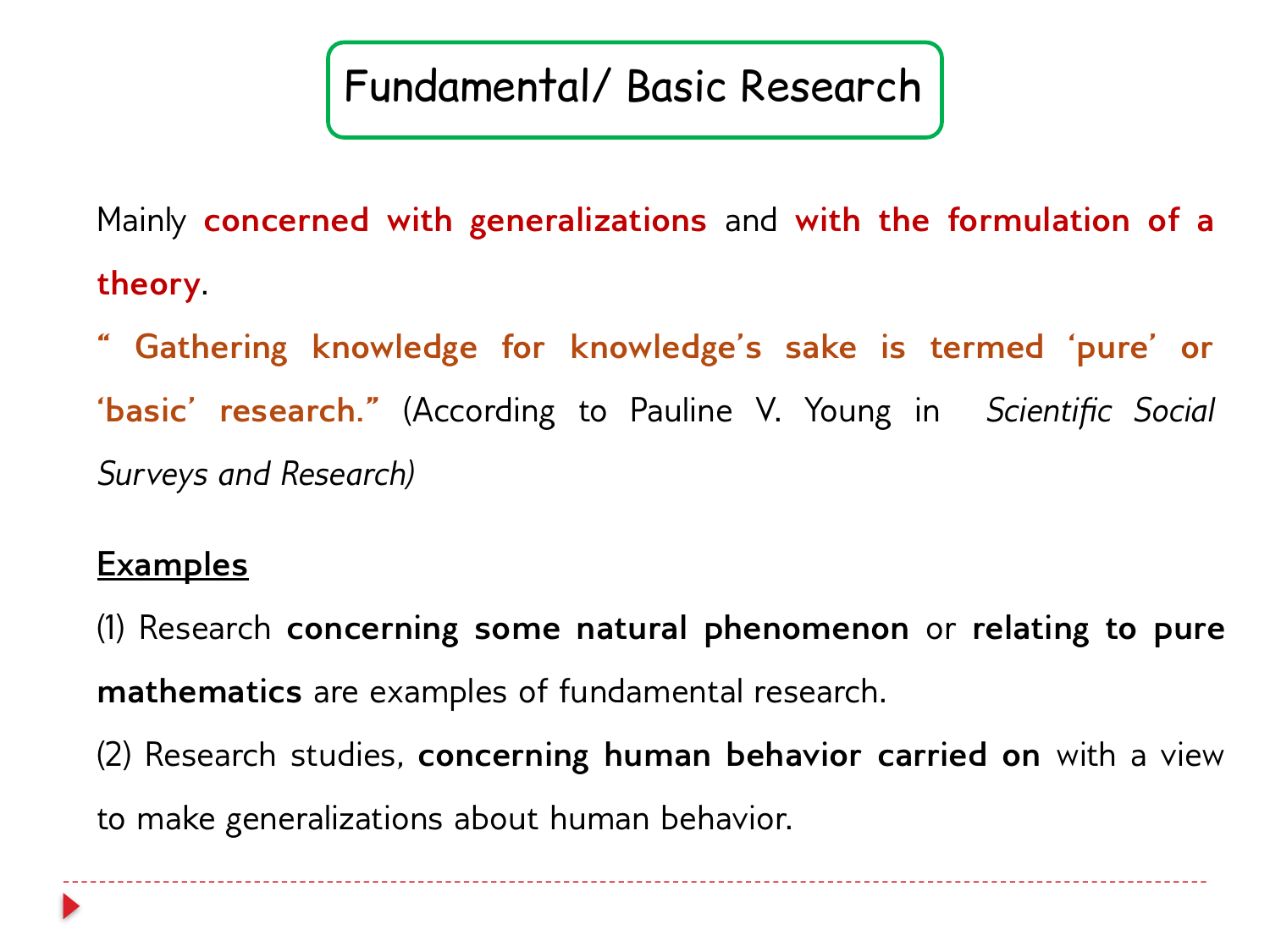

Fundamental/ Basic Research
Mainly concerned with generalizations and with the formulation of a theory.
“ Gathering knowledge for knowledge’s sake is termed ‘pure’ or ‘basic’ research.” (According to Pauline V. Young in  Scientific Social Surveys and Research)
Examples
(1) Research concerning some natural phenomenon or relating to pure mathematics are examples of fundamental research.
(2) Research studies, concerning human behavior carried on with a view to make generalizations about human behavior.